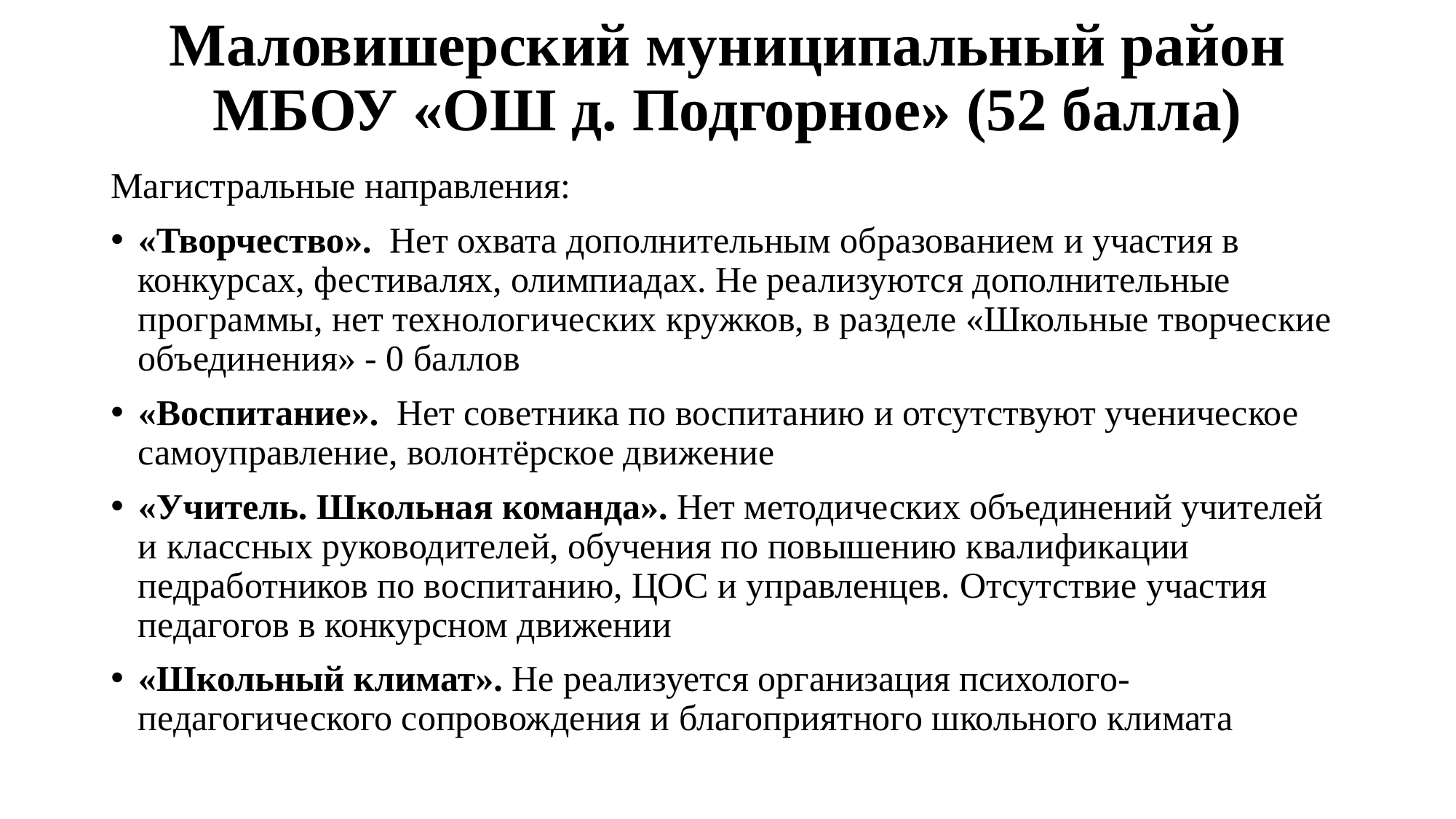

# Маловишерский муниципальный район МБОУ «ОШ д. Подгорное» (52 балла)
Магистральные направления:
«Творчество».  Нет охвата дополнительным образованием и участия в конкурсах, фестивалях, олимпиадах. Не реализуются дополнительные программы, нет технологических кружков, в разделе «Школьные творческие объединения» - 0 баллов
«Воспитание».  Нет советника по воспитанию и отсутствуют ученическое самоуправление, волонтёрское движение
«Учитель. Школьная команда». Нет методических объединений учителей и классных руководителей, обучения по повышению квалификации педработников по воспитанию, ЦОС и управленцев. Отсутствие участия педагогов в конкурсном движении
«Школьный климат». Не реализуется организация психолого-педагогического сопровождения и благоприятного школьного климата